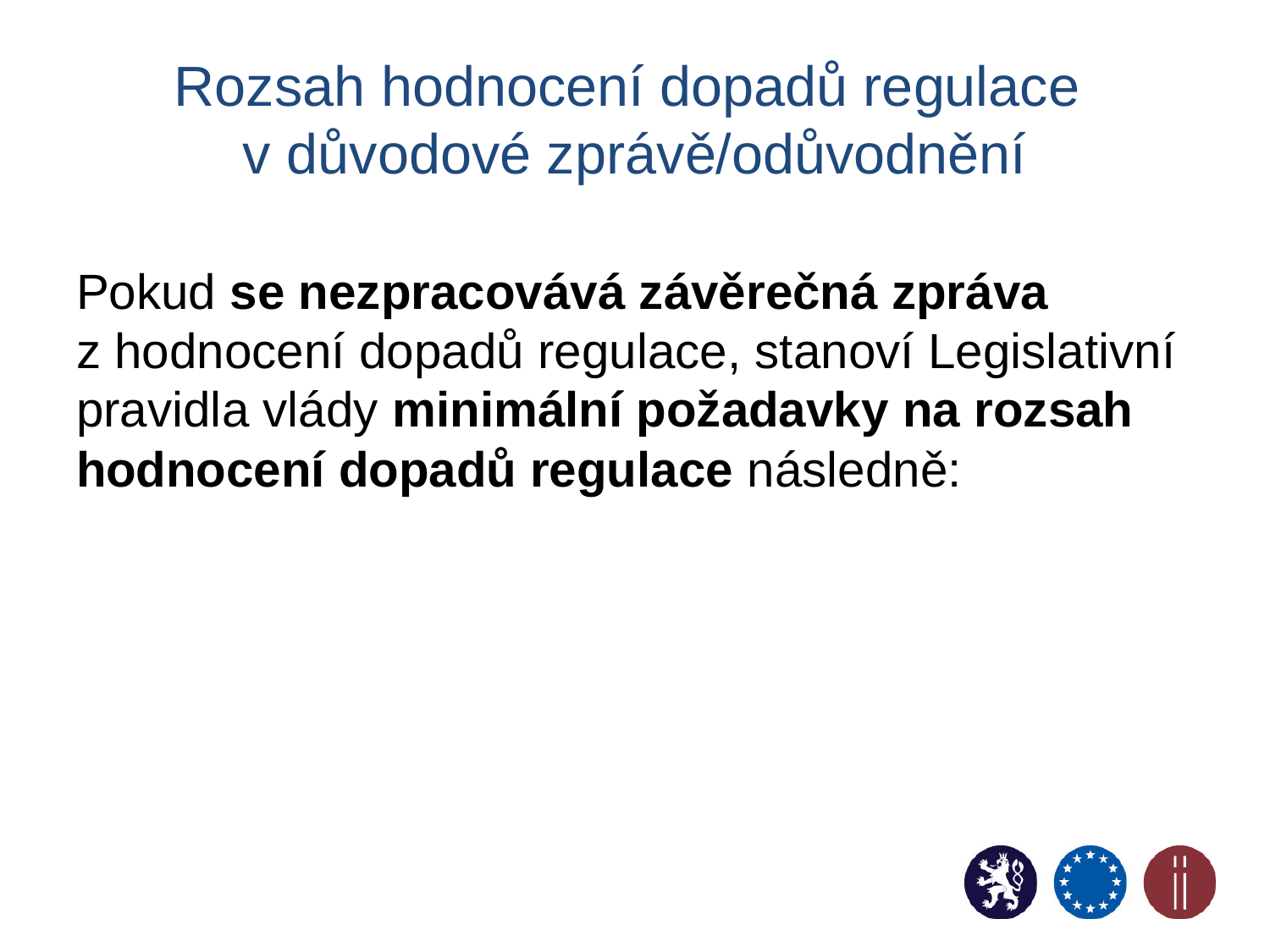

# Rozsah hodnocení dopadů regulace v důvodové zprávě/odůvodnění

Pokud se nezpracovává závěrečná zpráva
z hodnocení dopadů regulace, stanoví Legislativní pravidla vlády minimální požadavky na rozsah hodnocení dopadů regulace následně: